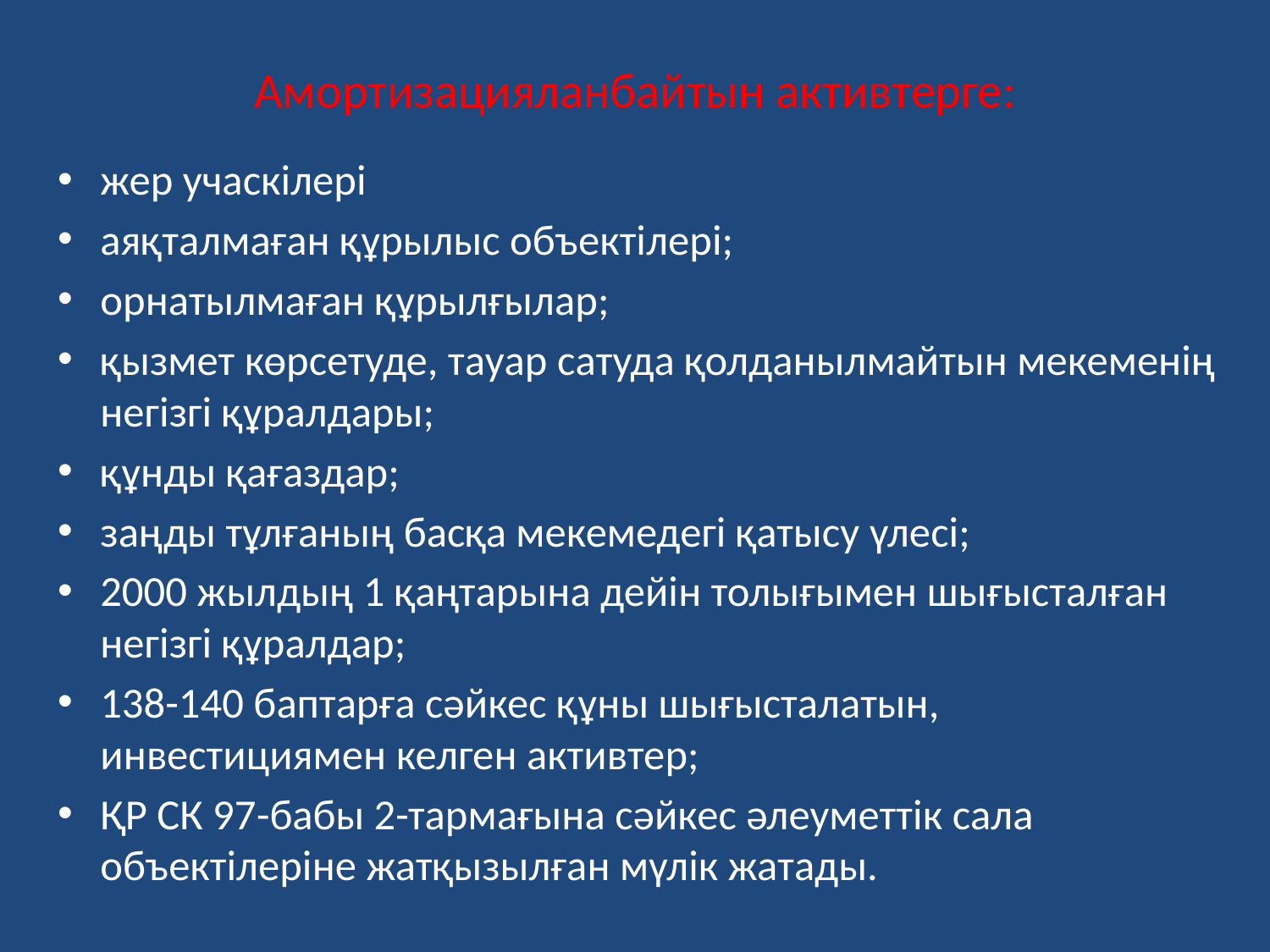

# Амортизацияланбайтын активтерге:
жер учаскілері
аяқталмаған құрылыс объектілері;
орнатылмаған құрылғылар;
қызмет көрсетуде, тауар сатуда қолданылмайтын мекеменің негізгі құралдары;
құнды қағаздар;
заңды тұлғаның басқа мекемедегі қатысу үлесі;
2000 жылдың 1 қаңтарына дейін толығымен шығысталған негізгі құралдар;
138-140 баптарға сәйкес құны шығысталатын, инвестициямен келген активтер;
ҚР СК 97-бабы 2-тармағына сәйкес әлеуметтік сала объектілеріне жатқызылған мүлік жатады.